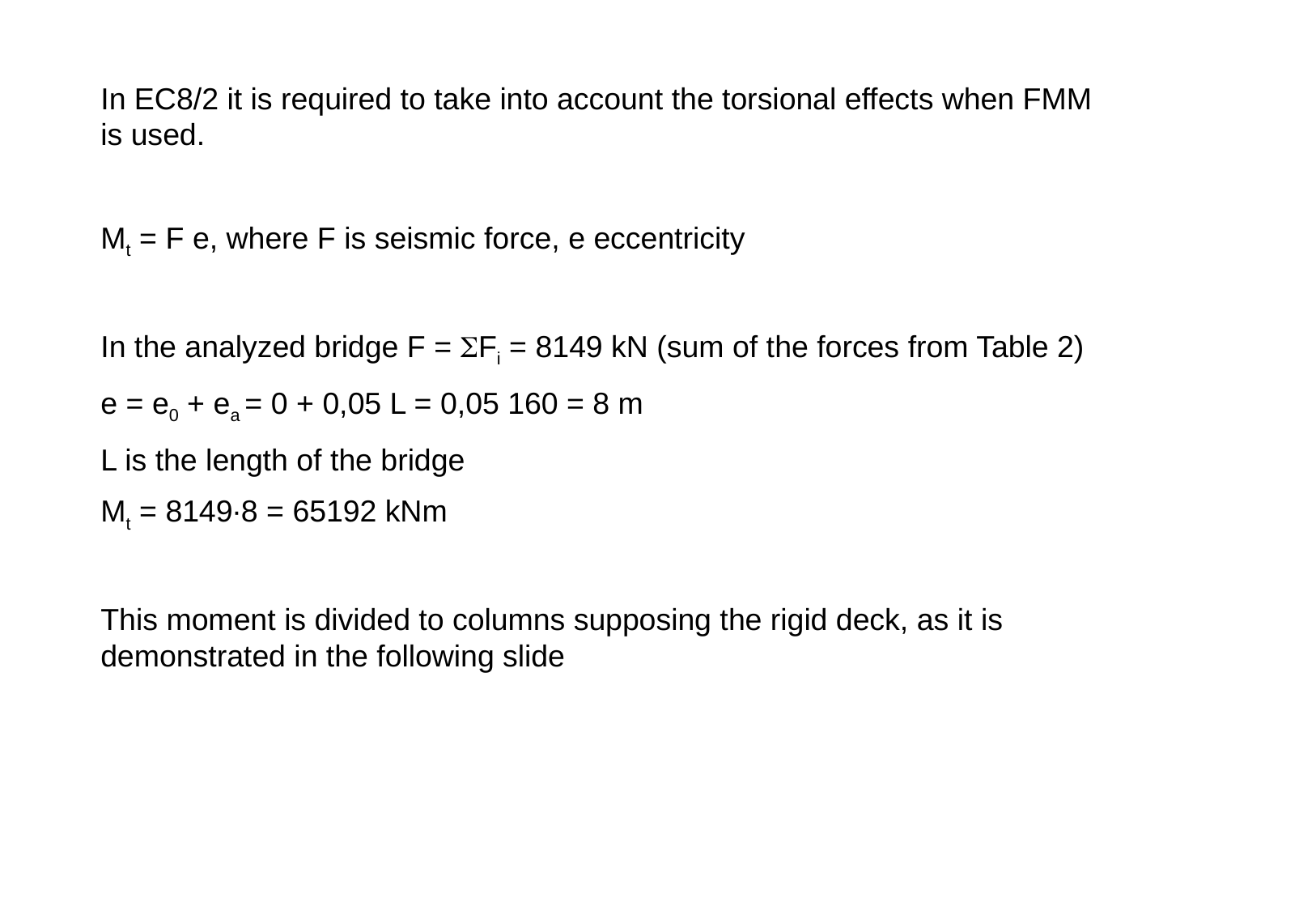

In EC8/2 it is required to take into account the torsional effects when FMM is used.

Mt = F e, where F is seismic force, e eccentricity

In the analyzed bridge F = ΣFi = 8149 kN (sum of the forces from Table 2)
e = e0 + ea = 0 + 0,05 L = 0,05 160 = 8 m
L is the length of the bridge
Mt = 8149∙8 = 65192 kNm

This moment is divided to columns supposing the rigid deck, as it is demonstrated in the following slide